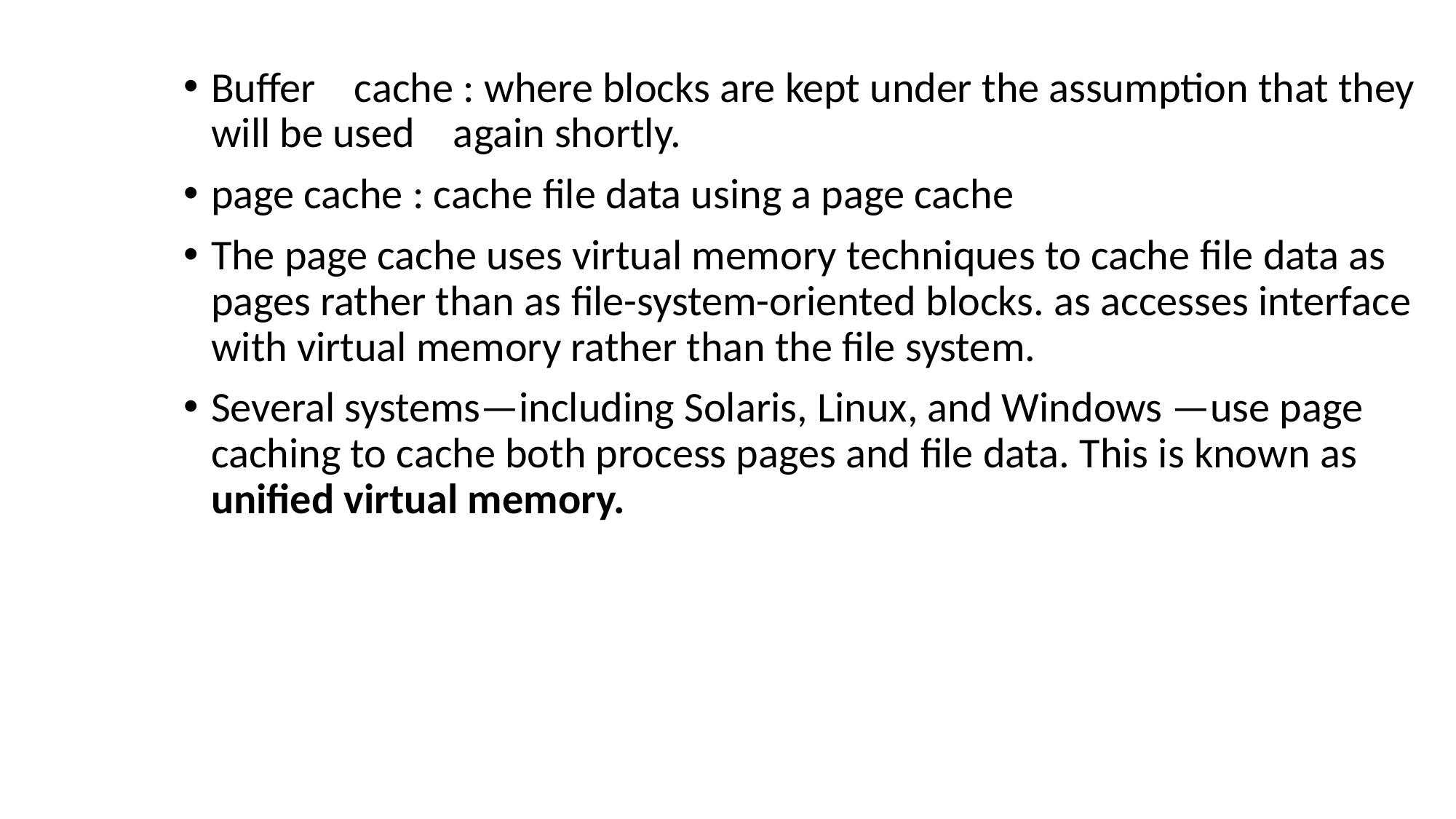

#
Buffer    cache : where blocks are kept under the assumption that they will be used    again shortly.
page cache : cache ﬁle data using a page cache
The page cache uses virtual memory techniques to cache ﬁle data as pages rather than as ﬁle-system-oriented blocks. as accesses interface with virtual memory rather than the ﬁle system.
Several systems—including Solaris, Linux, and Windows —use page caching to cache both process pages and ﬁle data. This is known as uniﬁed virtual memory.